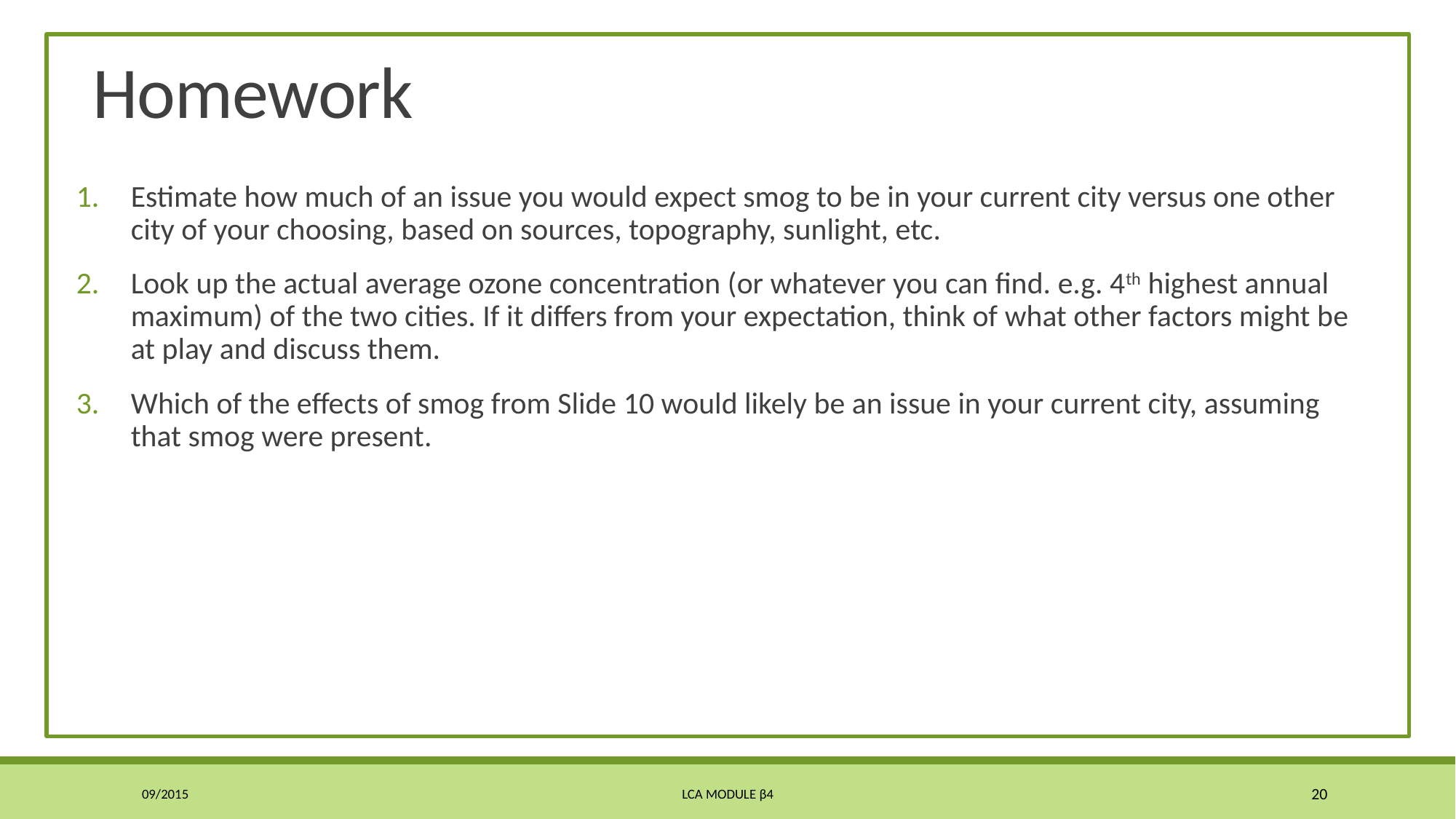

# Homework
Estimate how much of an issue you would expect smog to be in your current city versus one other city of your choosing, based on sources, topography, sunlight, etc.
Look up the actual average ozone concentration (or whatever you can find. e.g. 4th highest annual maximum) of the two cities. If it differs from your expectation, think of what other factors might be at play and discuss them.
Which of the effects of smog from Slide 10 would likely be an issue in your current city, assuming that smog were present.

09/2015
LCA Module β4
20